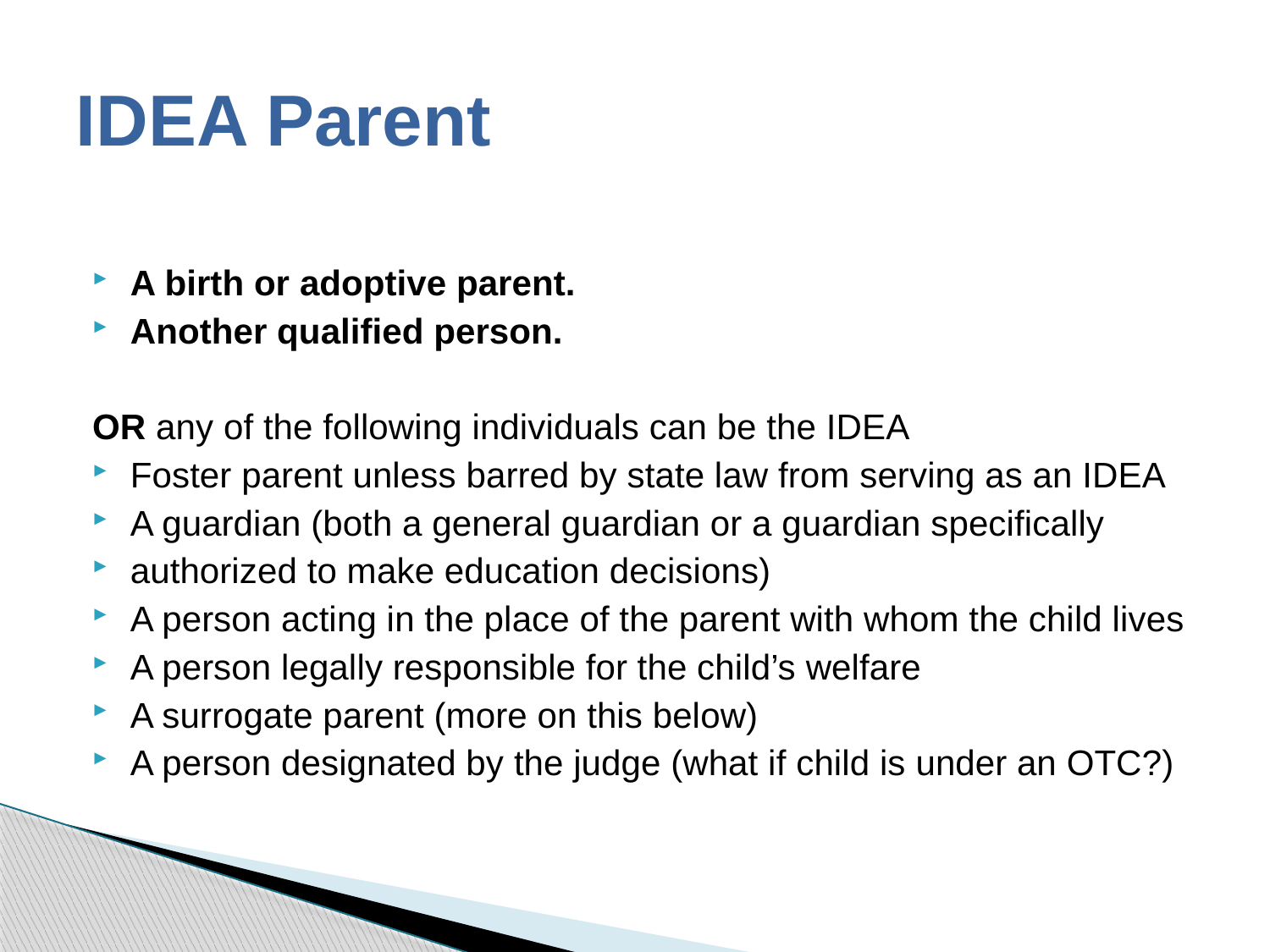

# IDEA Parent

A birth or adoptive parent.
Another qualified person.

OR any of the following individuals can be the IDEA
Foster parent unless barred by state law from serving as an IDEA
A guardian (both a general guardian or a guardian specifically
authorized to make education decisions)
A person acting in the place of the parent with whom the child lives
A person legally responsible for the child’s welfare
A surrogate parent (more on this below)
A person designated by the judge (what if child is under an OTC?)